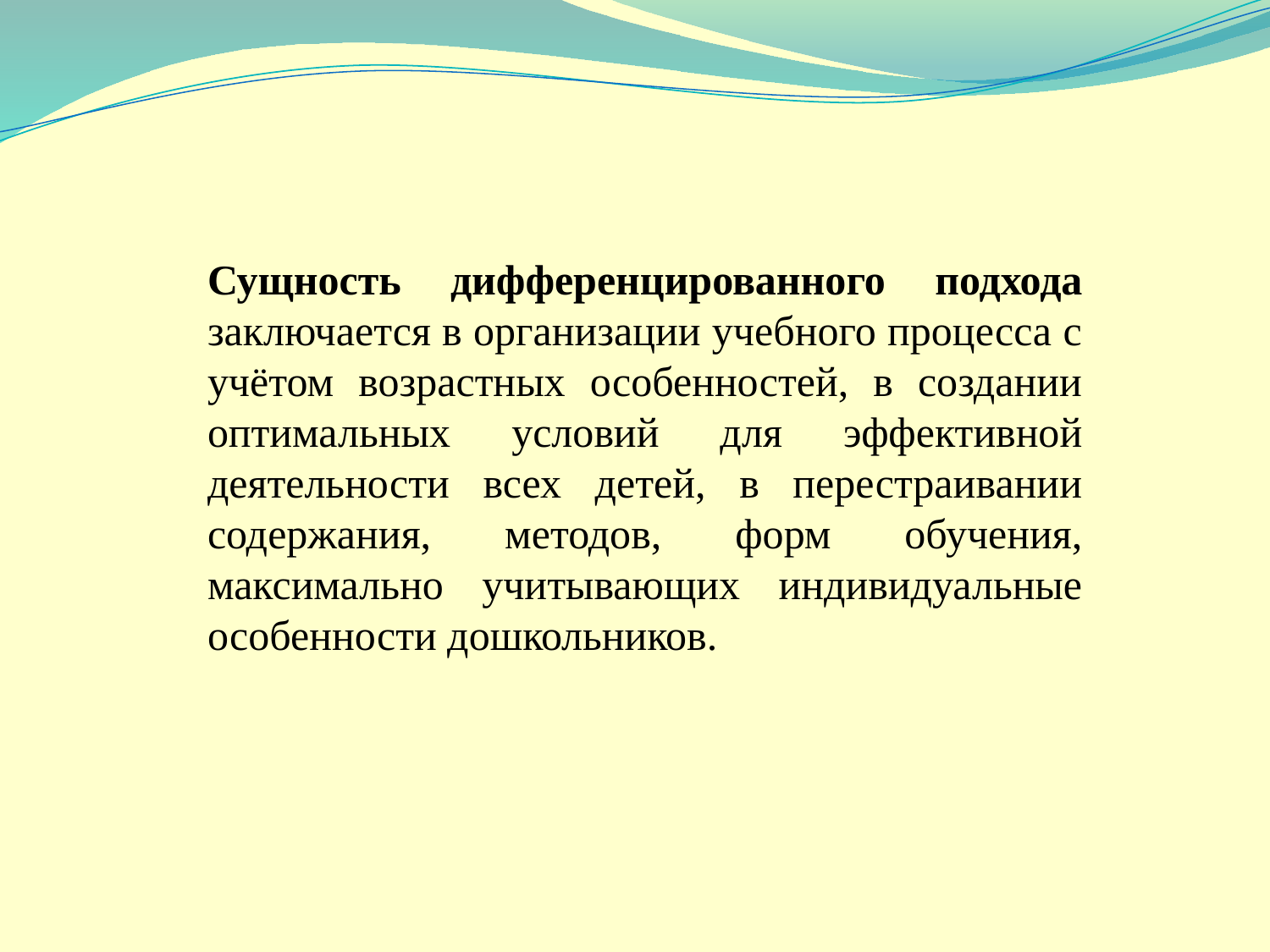

Сущность дифференцированного подхода заключается в организации учебного процесса с учётом возрастных особенностей, в создании оптимальных условий для эффективной деятельности всех детей, в перестраивании содержания, методов, форм обучения, максимально учитывающих индивидуальные особенности дошкольников.